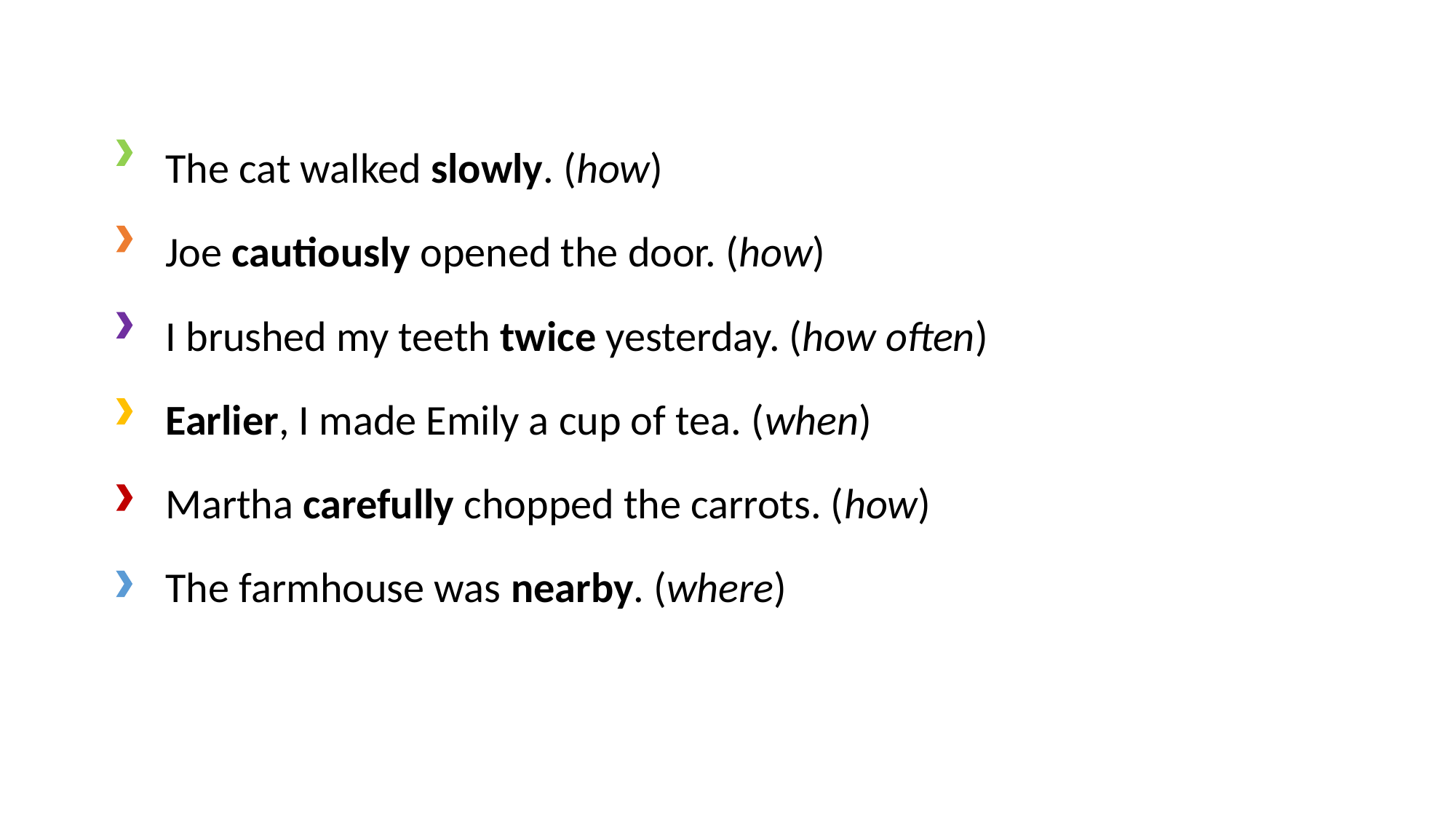

The cat walked slowly. (how)
Joe cautiously opened the door. (how)
I brushed my teeth twice yesterday. (how often)
Earlier, I made Emily a cup of tea. (when)
Martha carefully chopped the carrots. (how)
The farmhouse was nearby. (where)